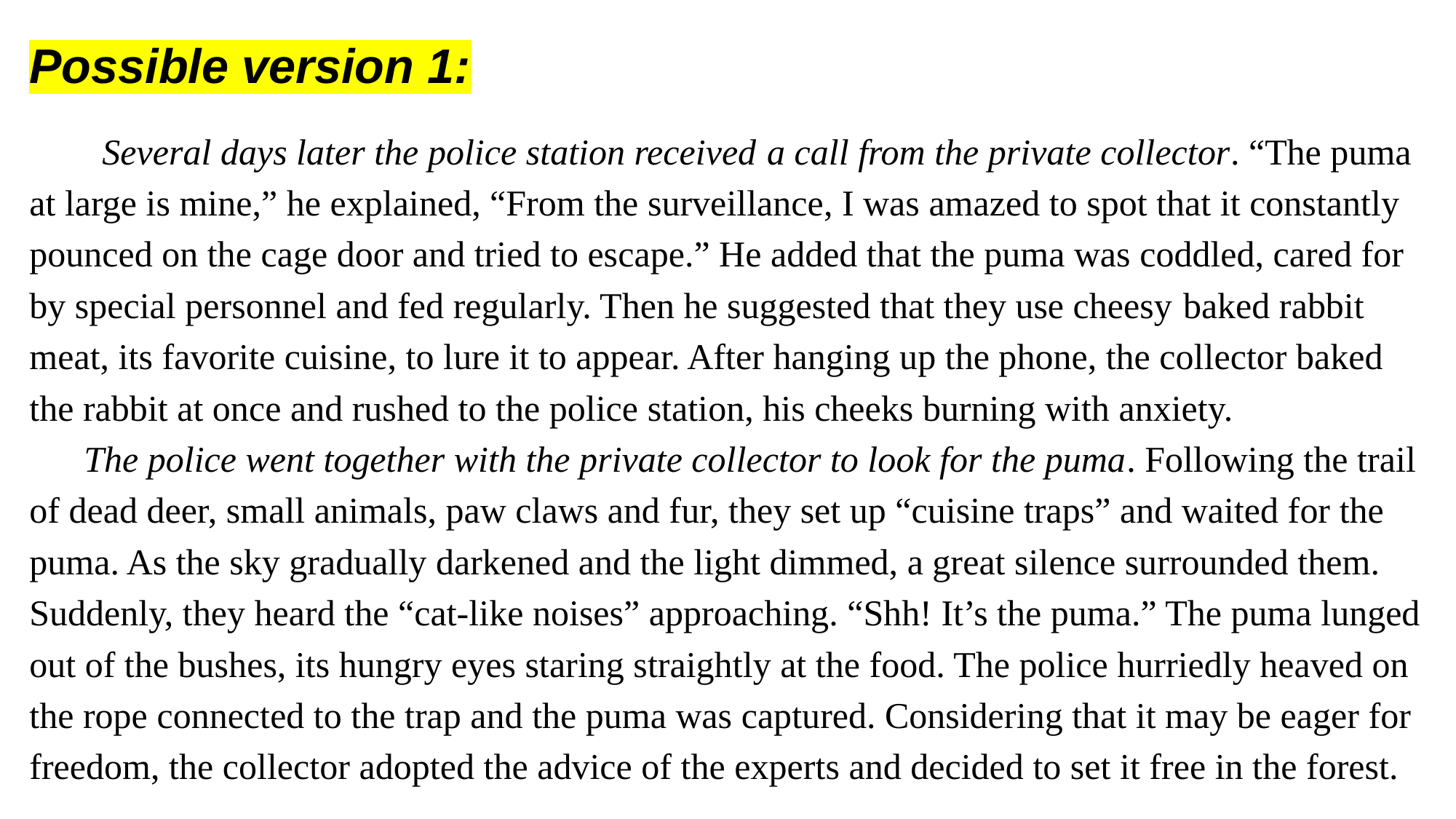

Possible version 1:
        Several days later the police station received a call from the private collector. “The puma at large is mine,” he explained, “From the surveillance, I was amazed to spot that it constantly pounced on the cage door and tried to escape.” He added that the puma was coddled, cared for by special personnel and fed regularly. Then he suggested that they use cheesy baked rabbit meat, its favorite cuisine, to lure it to appear. After hanging up the phone, the collector baked the rabbit at once and rushed to the police station, his cheeks burning with anxiety.
      The police went together with the private collector to look for the puma. Following the trail of dead deer, small animals, paw claws and fur, they set up “cuisine traps” and waited for the puma. As the sky gradually darkened and the light dimmed, a great silence surrounded them. Suddenly, they heard the “cat-like noises” approaching. “Shh! It’s the puma.” The puma lunged out of the bushes, its hungry eyes staring straightly at the food. The police hurriedly heaved on the rope connected to the trap and the puma was captured. Considering that it may be eager for freedom, the collector adopted the advice of the experts and decided to set it free in the forest.